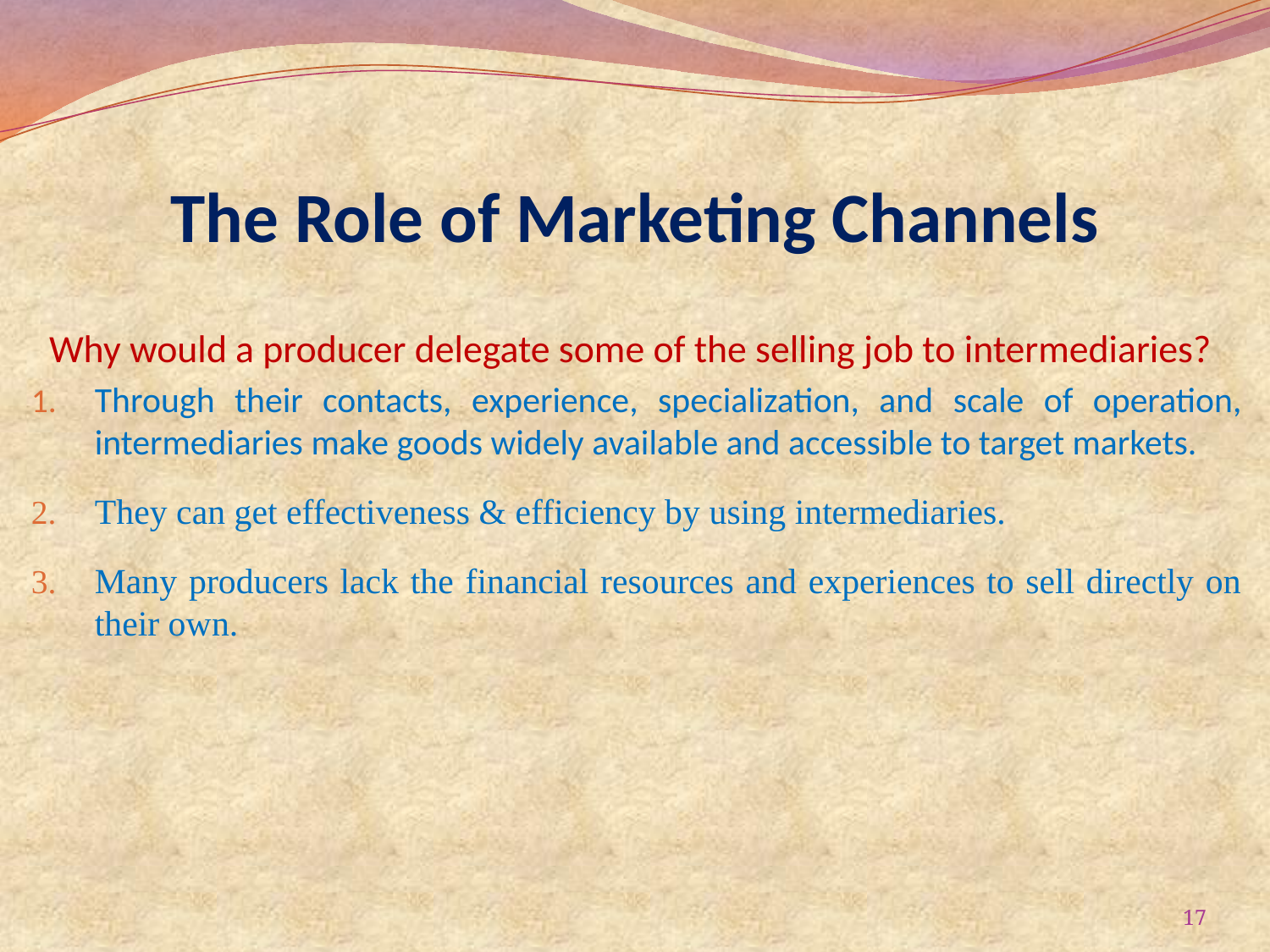

# The Role of Marketing Channels
Why would a producer delegate some of the selling job to intermediaries?
Through their contacts, experience, specialization, and scale of operation, intermediaries make goods widely available and accessible to target markets.

They can get effectiveness & efficiency by using intermediaries.

Many producers lack the financial resources and experiences to sell directly on their own.

17